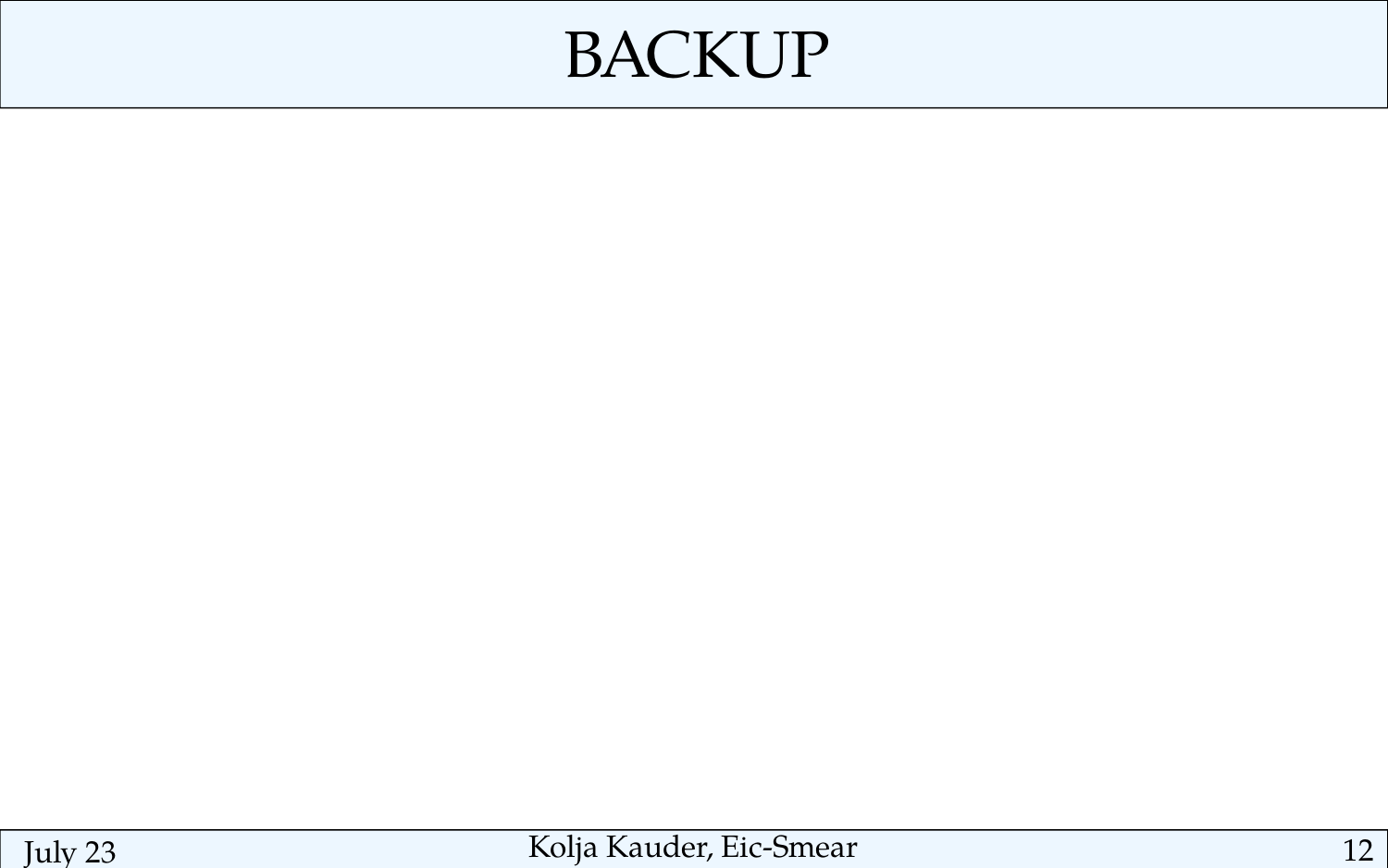

BACKUP
July 23
Kolja Kauder, Eic-Smear
12